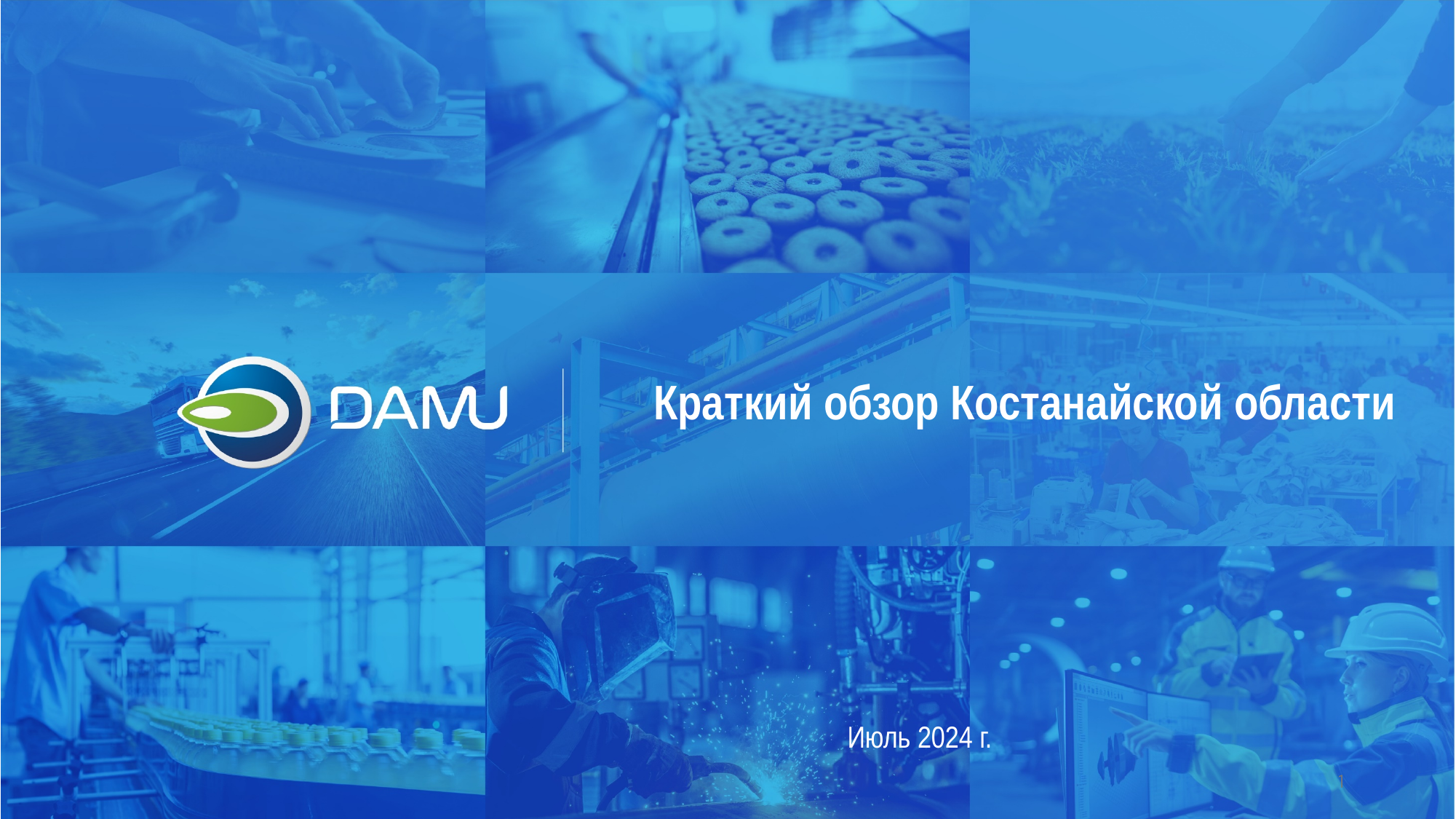

Краткий обзор Костанайской области
Июль 2024 г.
1